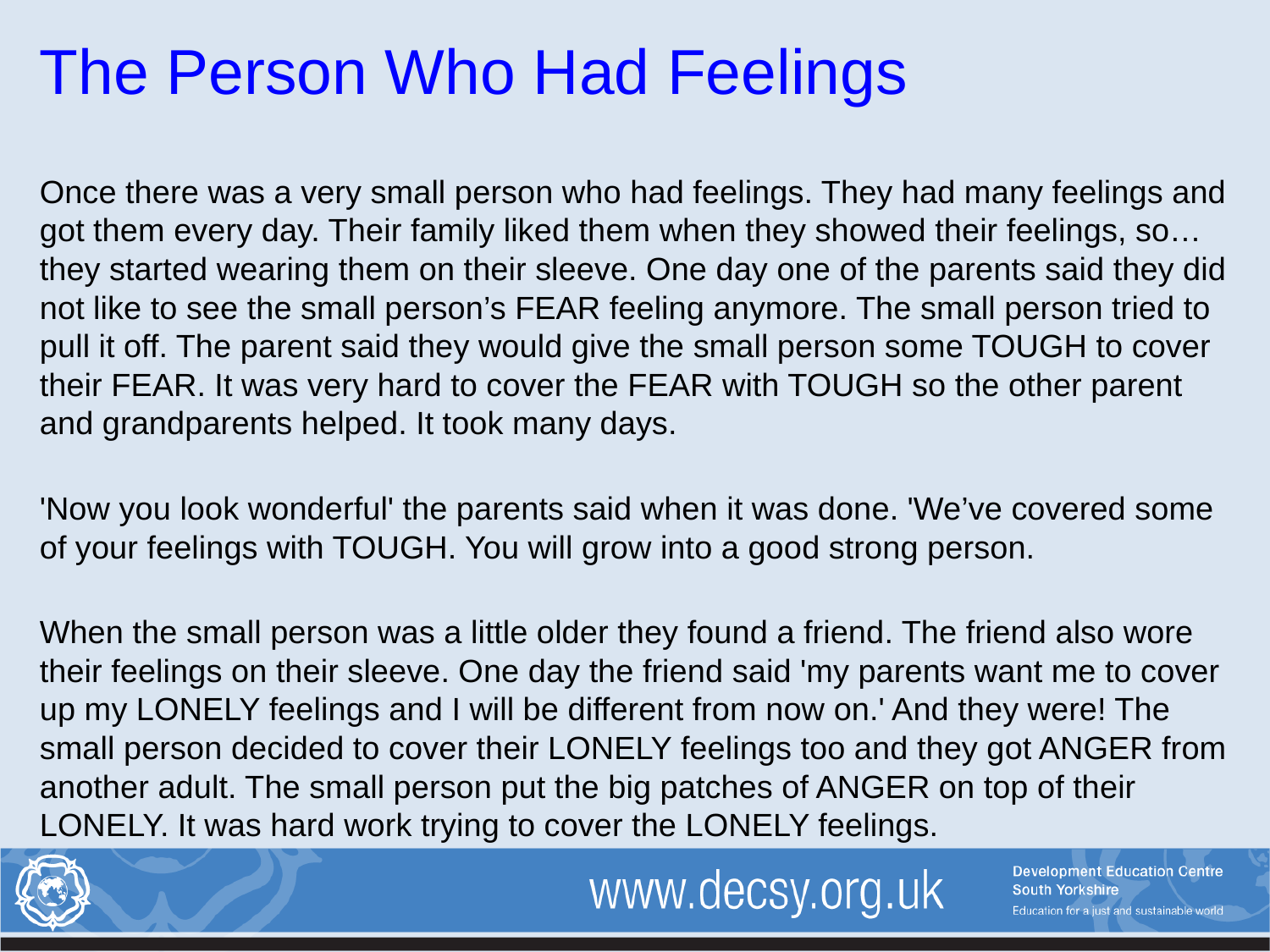

# The Person Who Had Feelings
Once there was a very small person who had feelings. They had many feelings and got them every day. Their family liked them when they showed their feelings, so… they started wearing them on their sleeve. One day one of the parents said they did not like to see the small person’s FEAR feeling anymore. The small person tried to pull it off. The parent said they would give the small person some TOUGH to cover their FEAR. It was very hard to cover the FEAR with TOUGH so the other parent and grandparents helped. It took many days.

'Now you look wonderful' the parents said when it was done. 'We’ve covered some of your feelings with TOUGH. You will grow into a good strong person.

When the small person was a little older they found a friend. The friend also wore their feelings on their sleeve. One day the friend said 'my parents want me to cover up my LONELY feelings and I will be different from now on.' And they were! The small person decided to cover their LONELY feelings too and they got ANGER from another adult. The small person put the big patches of ANGER on top of their LONELY. It was hard work trying to cover the LONELY feelings.